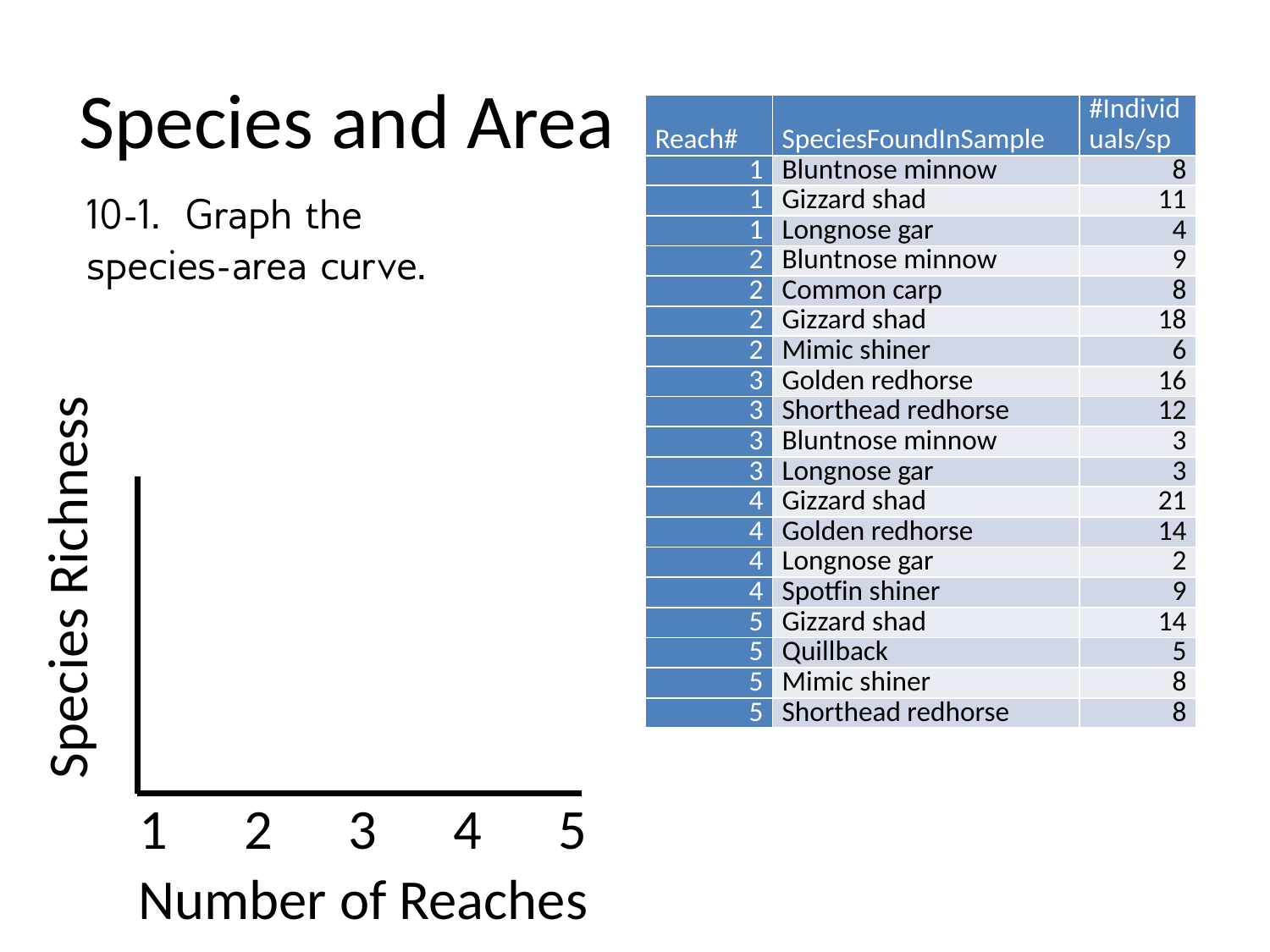

# Species and Area
| Reach# | SpeciesFoundInSample | #Individuals/sp |
| --- | --- | --- |
| 1 | Bluntnose minnow | 8 |
| 1 | Gizzard shad | 11 |
| 1 | Longnose gar | 4 |
| 2 | Bluntnose minnow | 9 |
| 2 | Common carp | 8 |
| 2 | Gizzard shad | 18 |
| 2 | Mimic shiner | 6 |
| 3 | Golden redhorse | 16 |
| 3 | Shorthead redhorse | 12 |
| 3 | Bluntnose minnow | 3 |
| 3 | Longnose gar | 3 |
| 4 | Gizzard shad | 21 |
| 4 | Golden redhorse | 14 |
| 4 | Longnose gar | 2 |
| 4 | Spotfin shiner | 9 |
| 5 | Gizzard shad | 14 |
| 5 | Quillback | 5 |
| 5 | Mimic shiner | 8 |
| 5 | Shorthead redhorse | 8 |
10-1.  Graph the species-area curve.
Species Richness
1      2      3      4      5
Number of Reaches